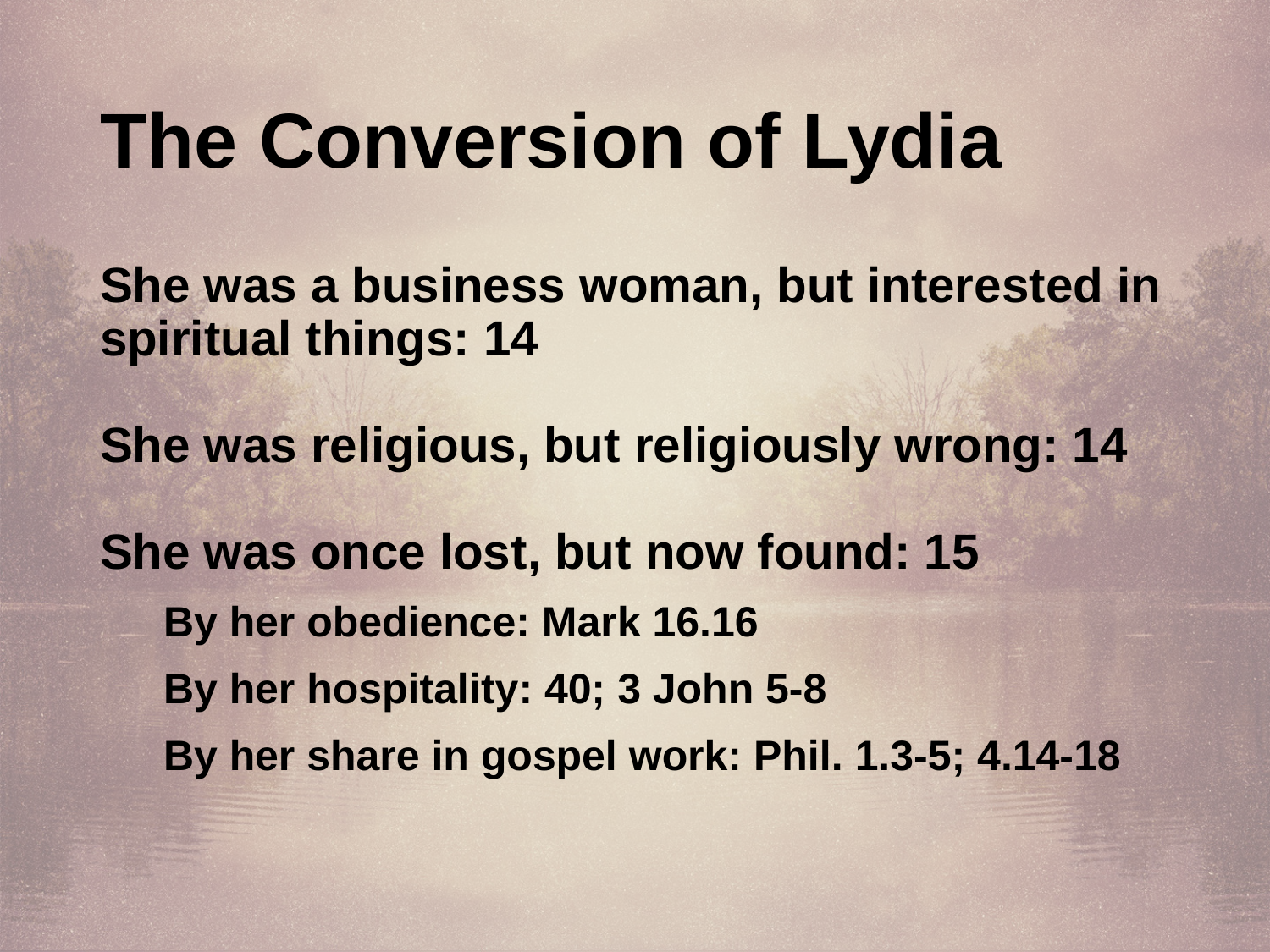

# The Conversion of Lydia
She was a business woman, but interested in spiritual things: 14

She was religious, but religiously wrong: 14

She was once lost, but now found: 15
By her obedience: Mark 16.16
By her hospitality: 40; 3 John 5-8
By her share in gospel work: Phil. 1.3-5; 4.14-18